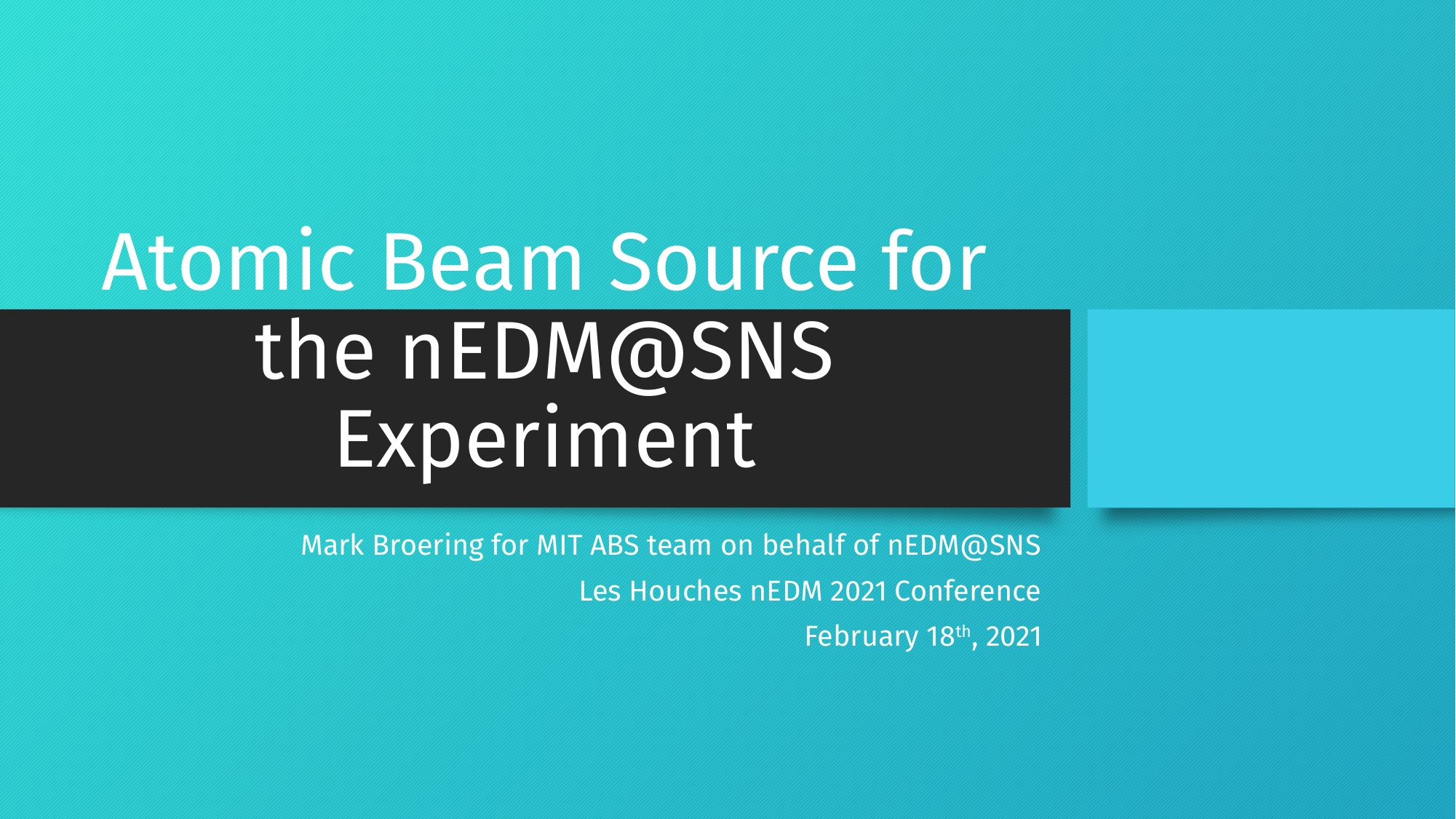

# Atomic Beam Source for the nEDM@SNS Experiment
Mark Broering for MIT ABS team on behalf of nEDM@SNS
Les Houches nEDM 2021 Conference
February 18th, 2021